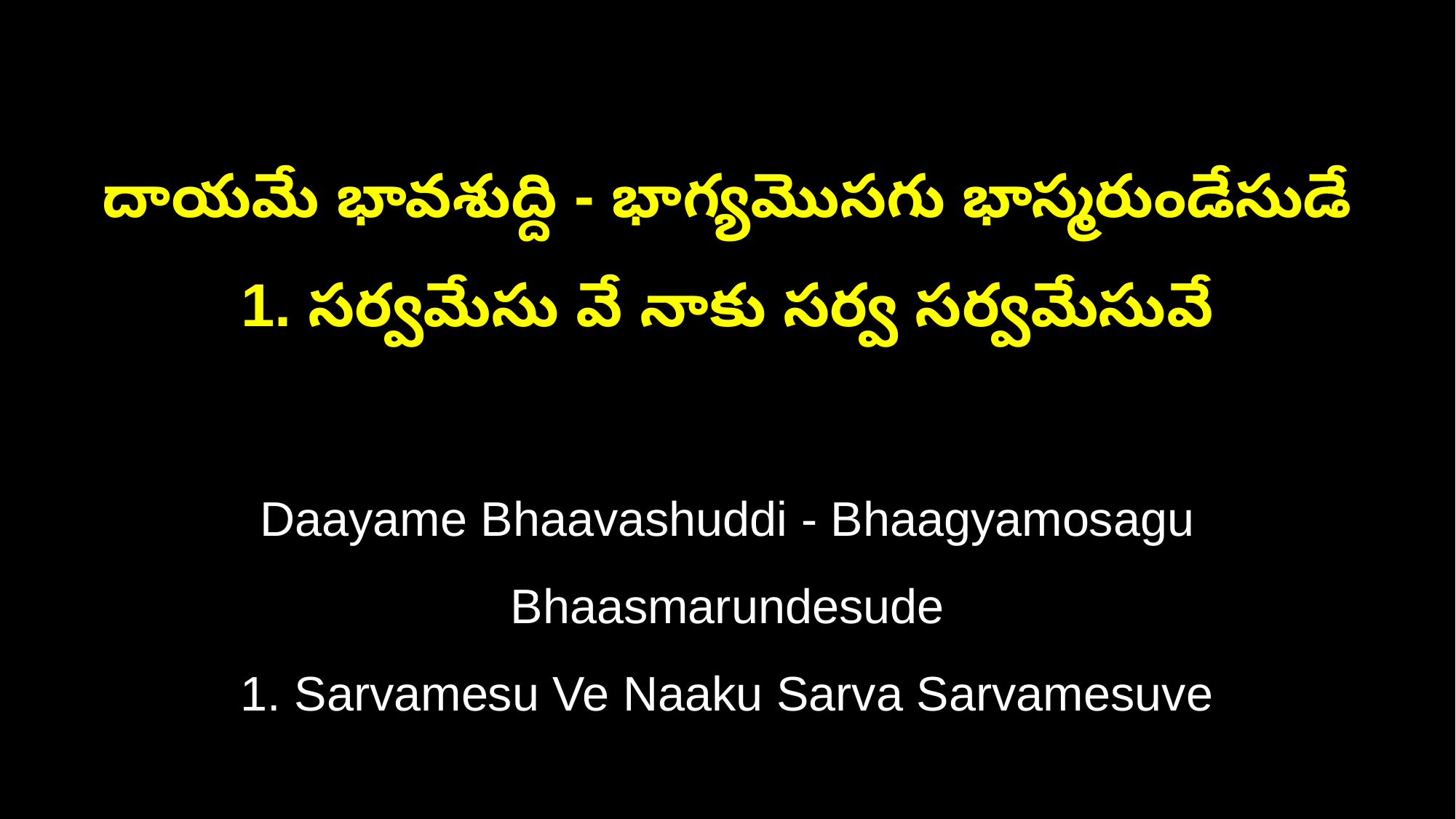

దాయమే భావశుద్ది - భాగ్యమొసగు భాస్మరుండేసుడే
1. సర్వమేసు వే నాకు సర్వ సర్వమేసువే
Daayame Bhaavashuddi - Bhaagyamosagu Bhaasmarundesude
1. Sarvamesu Ve Naaku Sarva Sarvamesuve